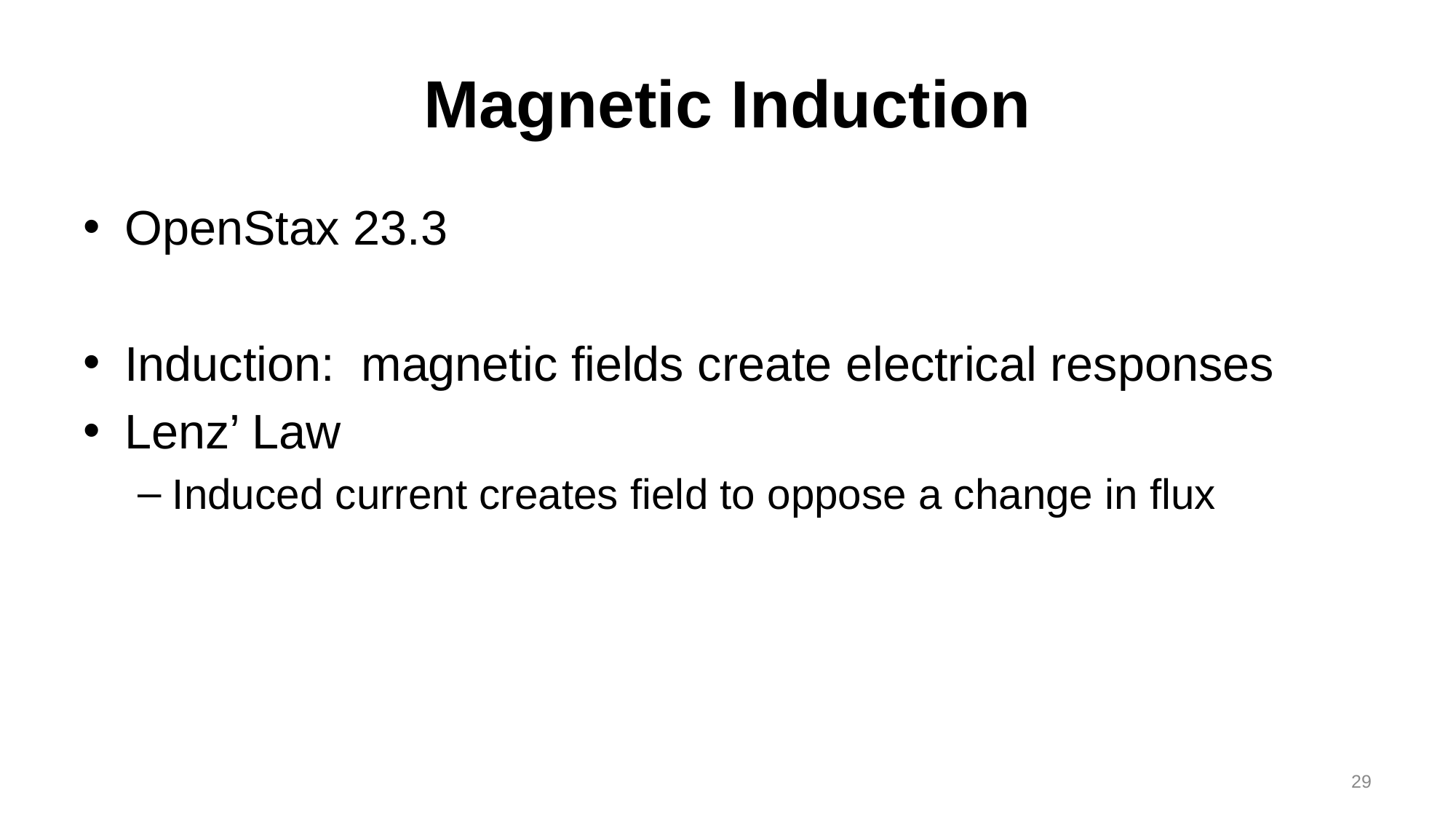

# Magnetic Induction
OpenStax 23.3

Induction:  magnetic fields create electrical responses
Lenz’ Law
Induced current creates field to oppose a change in flux

29